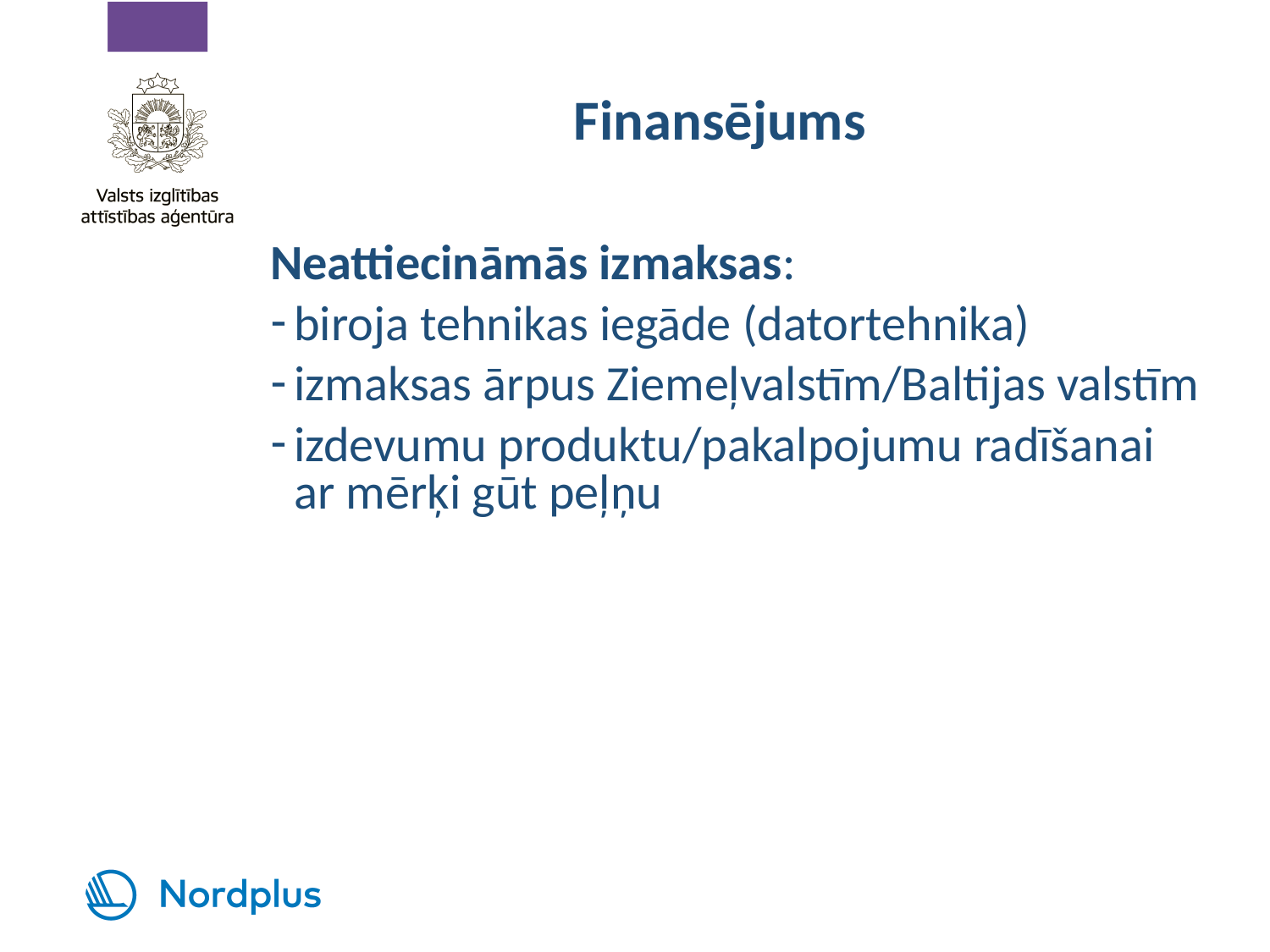

# Finansējums
Neattiecināmās izmaksas:
biroja tehnikas iegāde (datortehnika)
izmaksas ārpus Ziemeļvalstīm/Baltijas valstīm
izdevumu produktu/pakalpojumu radīšanai ar mērķi gūt peļņu